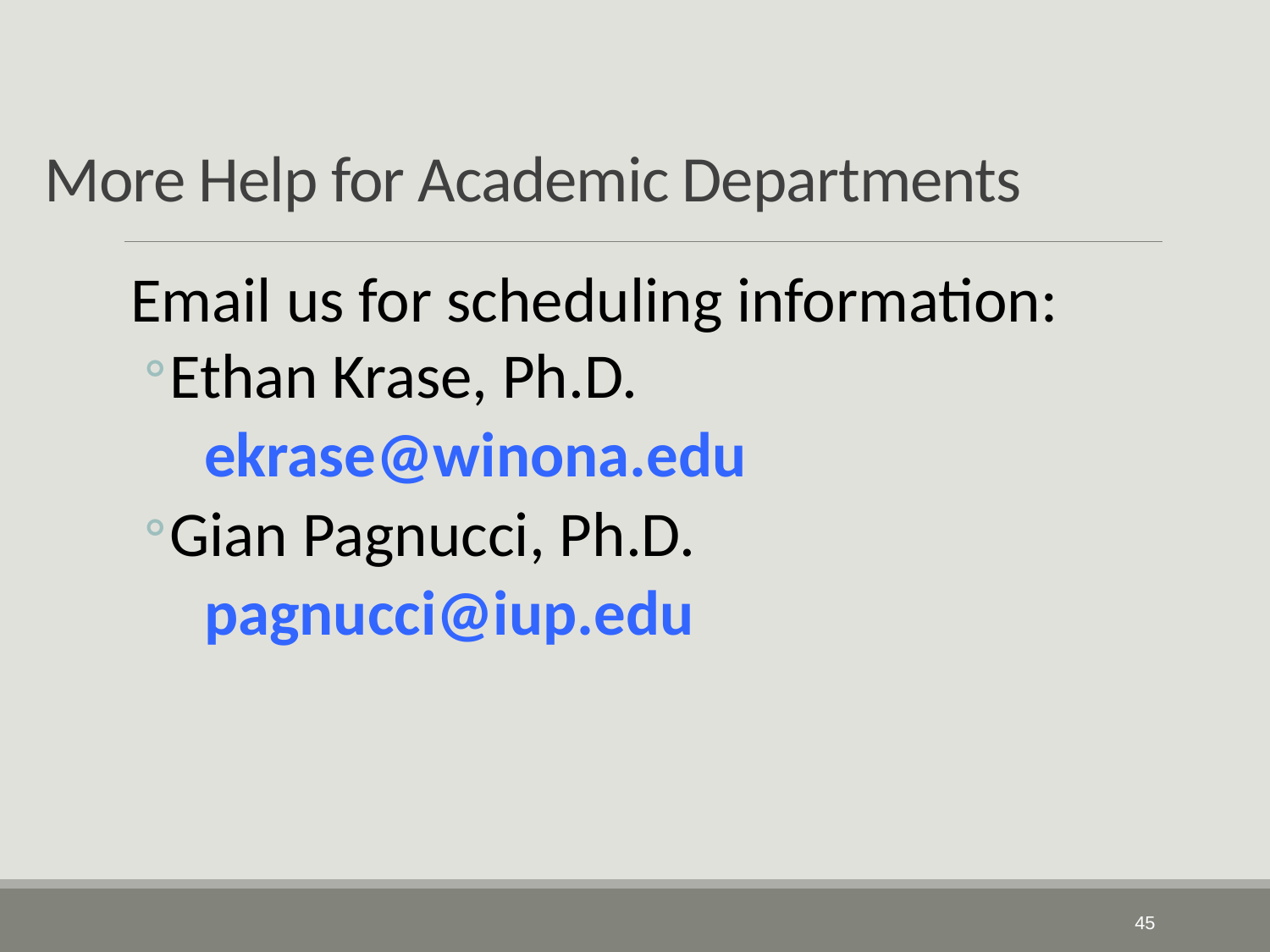

# More Help for Academic Departments
Email us for scheduling information:
Ethan Krase, Ph.D.
ekrase@winona.edu
Gian Pagnucci, Ph.D.
pagnucci@iup.edu

45